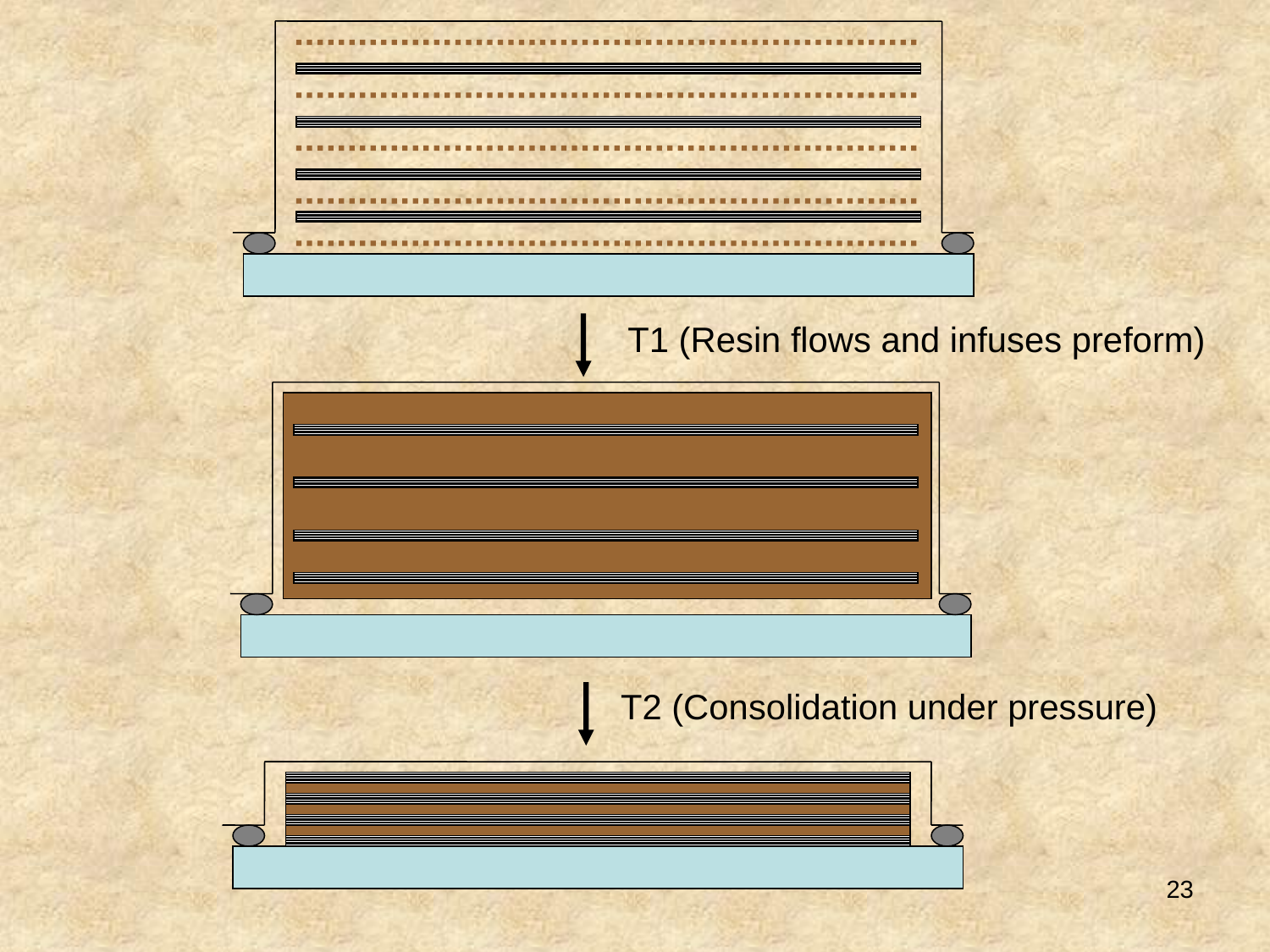

T1 (Resin flows and infuses preform)

T2 (Consolidation under pressure)

23